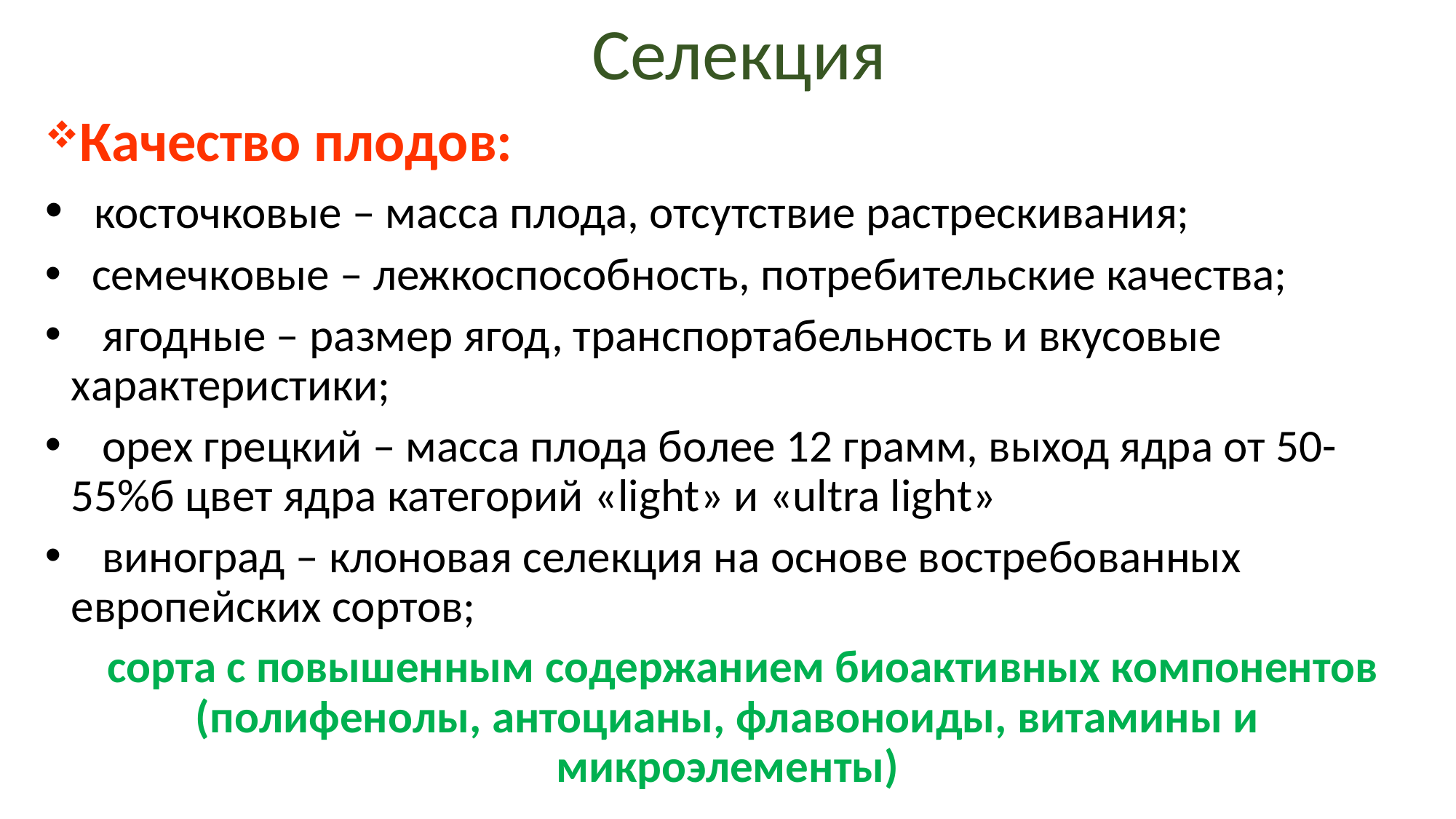

# Селекция
 Качество плодов:
  косточковые – масса плода, отсутствие растрескивания;
  семечковые – лежкоспособность, потребительские качества;
   ягодные – размер ягод, транспортабельность и вкусовые характеристики;
   орех грецкий – масса плода более 12 грамм, выход ядра от 50-55%б цвет ядра категорий «light» и «ultra light»
   виноград – клоновая селекция на основе востребованных европейских сортов;
   сорта с повышенным содержанием биоактивных компонентов (полифенолы, антоцианы, флавоноиды, витамины и микроэлементы)